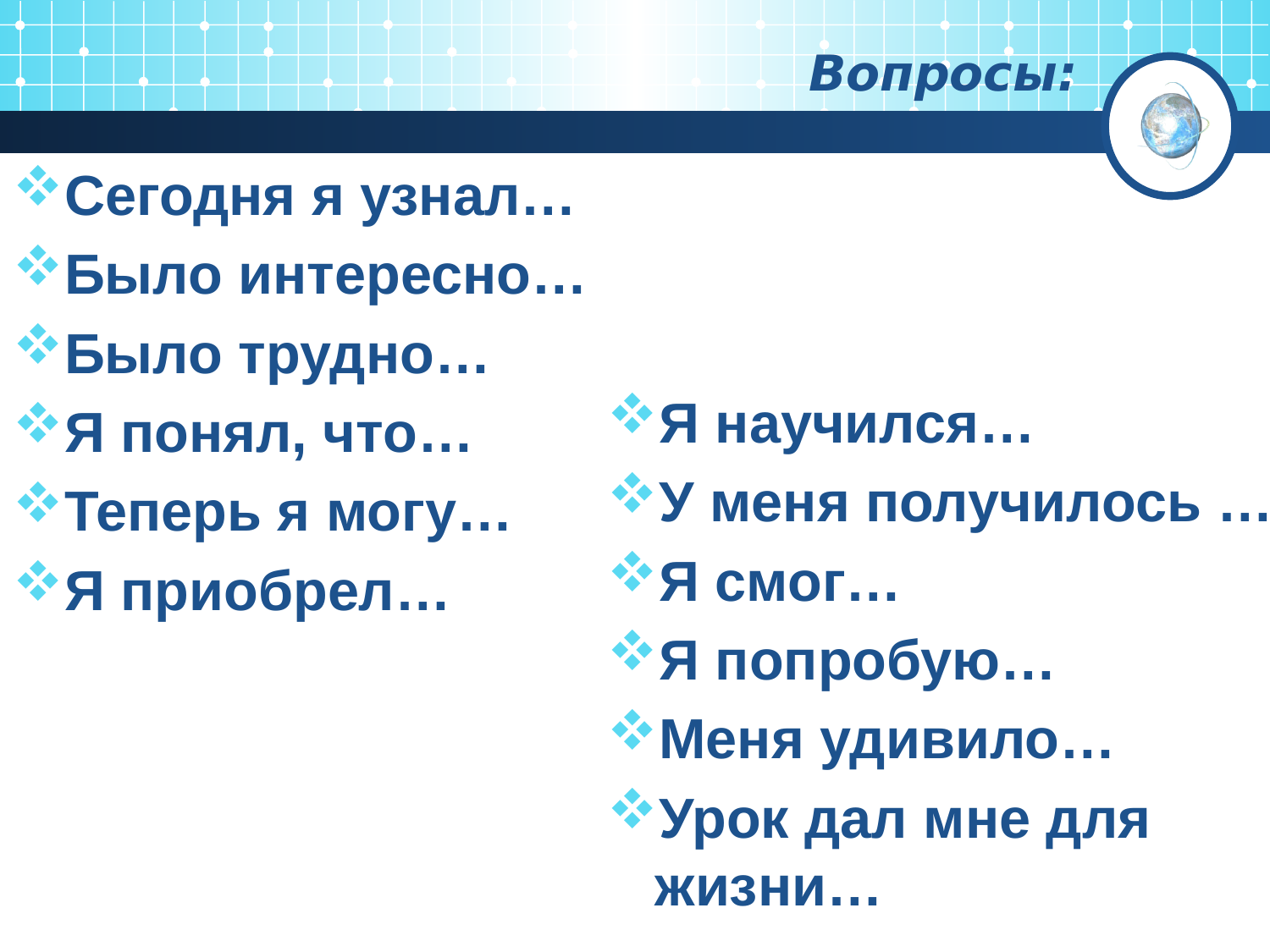

# Вопросы:

Сегодня я узнал…
Было интересно…
Было трудно…
Я понял, что…
Теперь я могу…
Я приобрел…

Я научился…
У меня получилось …
Я смог…
Я попробую…
Меня удивило…
Урок дал мне для жизни…